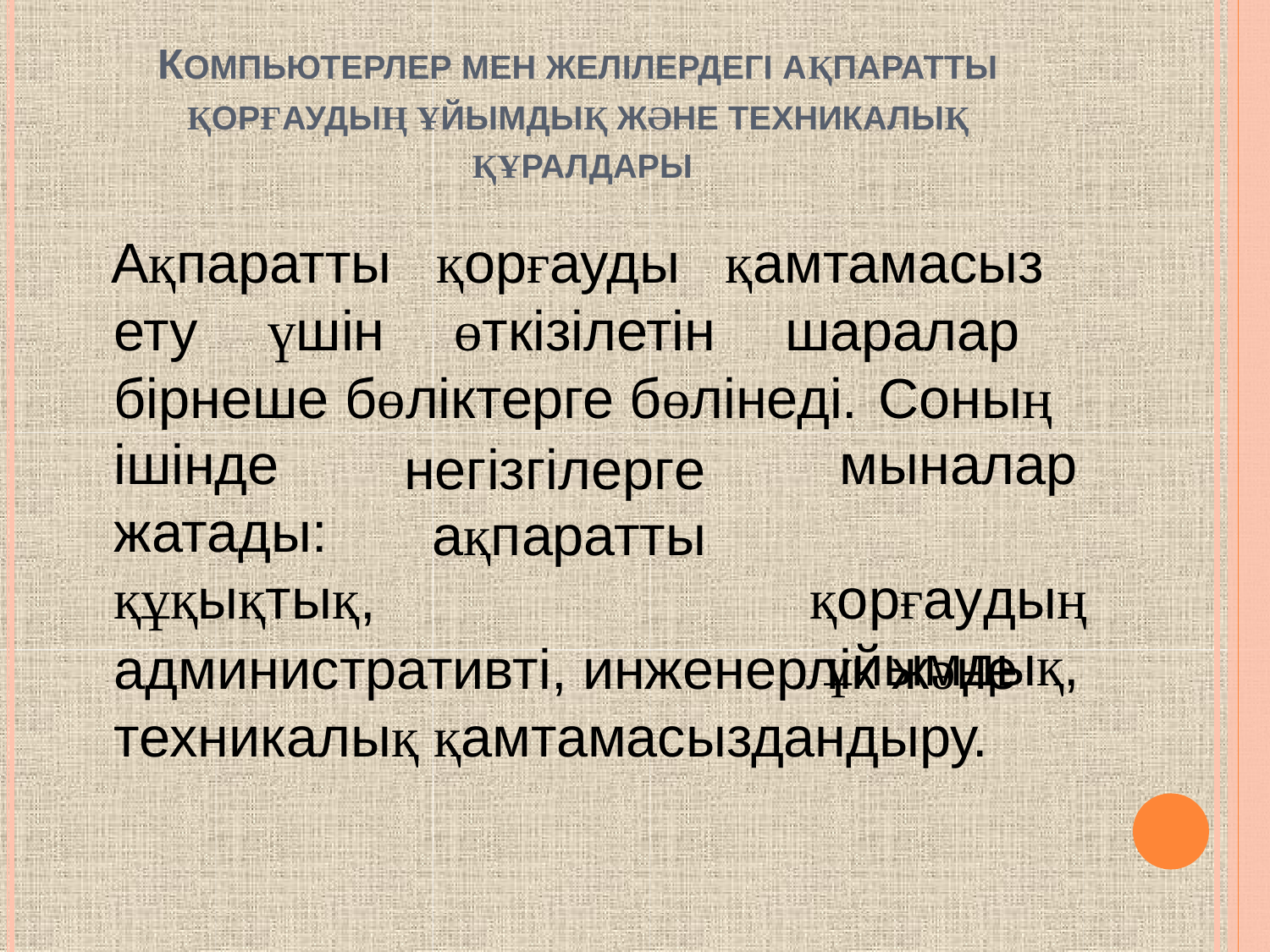

# КОМПЬЮТЕРЛЕР МЕН ЖЕЛІЛЕРДЕГІ АҚПАРАТТЫ  ҚОРҒАУДЫҢ ҰЙЫМДЫҚ ЖӘНЕ ТЕХНИКАЛЫҚ  ҚҰРАЛДАРЫ
Ақпаратты қорғауды қамтамасыз  ету үшін өткізілетін шаралар  бірнеше бөліктерге бөлінеді. Соның
ішінде  жатады:  құқықтық,
мыналар  қорғаудың  ұйымдық,
негізгілерге  ақпаратты
административті, инженерлік және  техникалық қамтамасыздандыру.